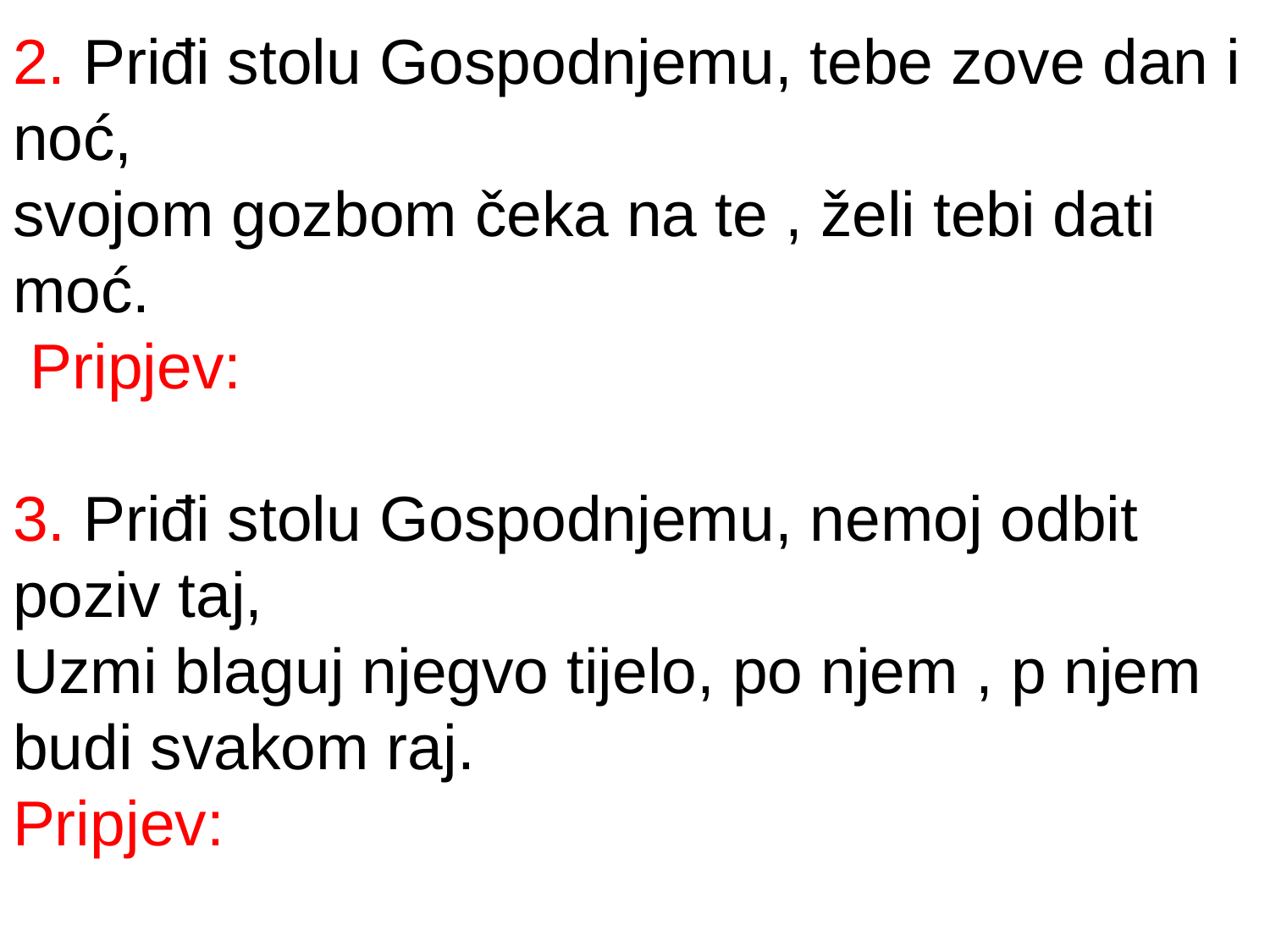

2. Priđi stolu Gospodnjemu, tebe zove dan i noć,
svojom gozbom čeka na te , želi tebi dati moć.
 Pripjev:

3. Priđi stolu Gospodnjemu, nemoj odbit  poziv taj,
Uzmi blaguj njegvo tijelo, po njem , p njem budi svakom raj.
Pripjev: